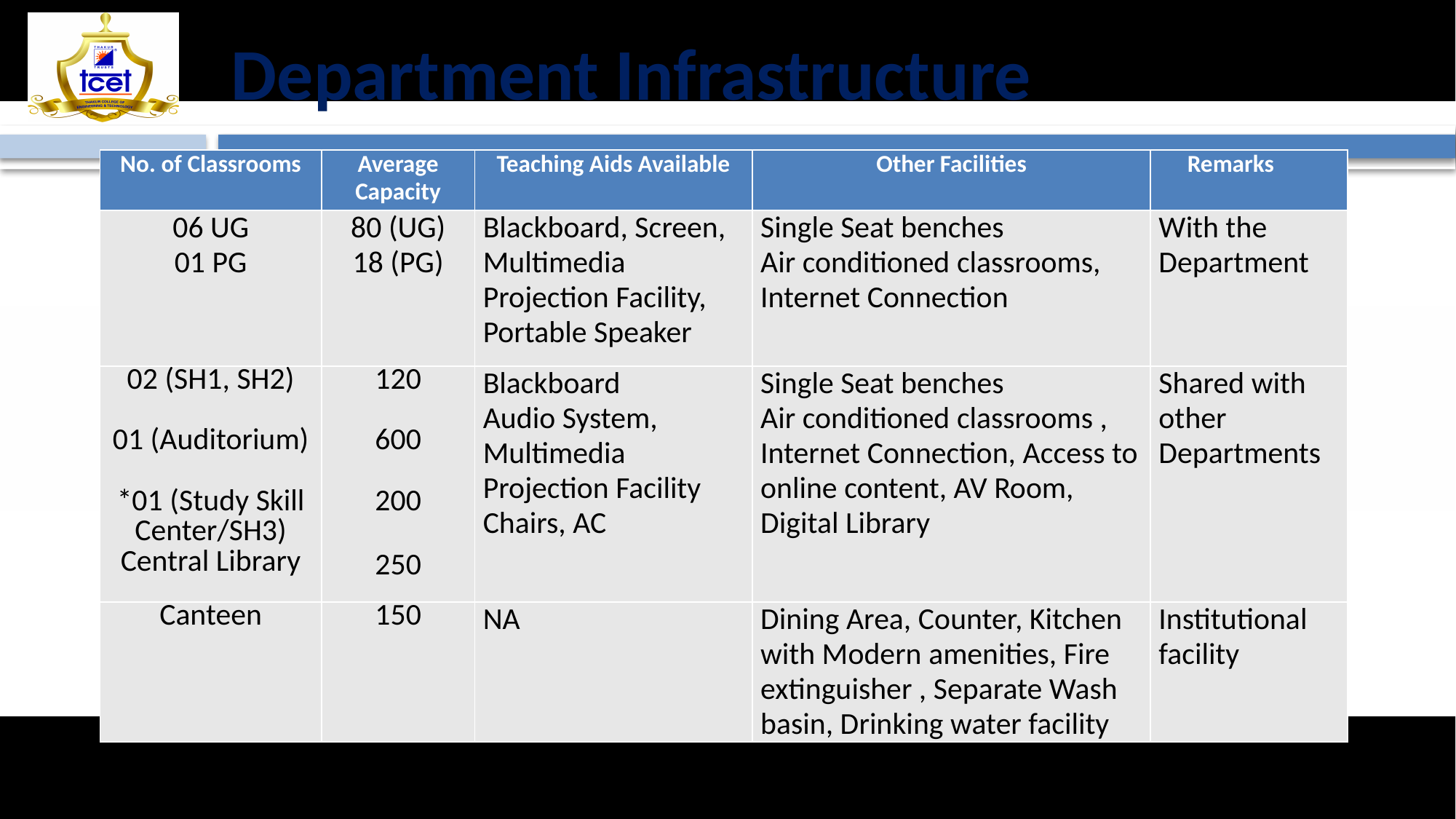

# Department Infrastructure
| No. of Classrooms | Average Capacity | Teaching Aids Available | Other Facilities | Remarks |
| --- | --- | --- | --- | --- |
| 06 UG 01 PG | 80 (UG) 18 (PG) | Blackboard, Screen, Multimedia Projection Facility, Portable Speaker | Single Seat benches Air conditioned classrooms, Internet Connection | With the Department |
| 02 (SH1, SH2) 01 (Auditorium) \*01 (Study Skill Center/SH3) Central Library | 120 600 200 250 | Blackboard Audio System, Multimedia Projection Facility Chairs, AC | Single Seat benches Air conditioned classrooms , Internet Connection, Access to online content, AV Room, Digital Library | Shared with other Departments |
| Canteen | 150 | NA | Dining Area, Counter, Kitchen with Modern amenities, Fire extinguisher , Separate Wash basin, Drinking water facility | Institutional facility |